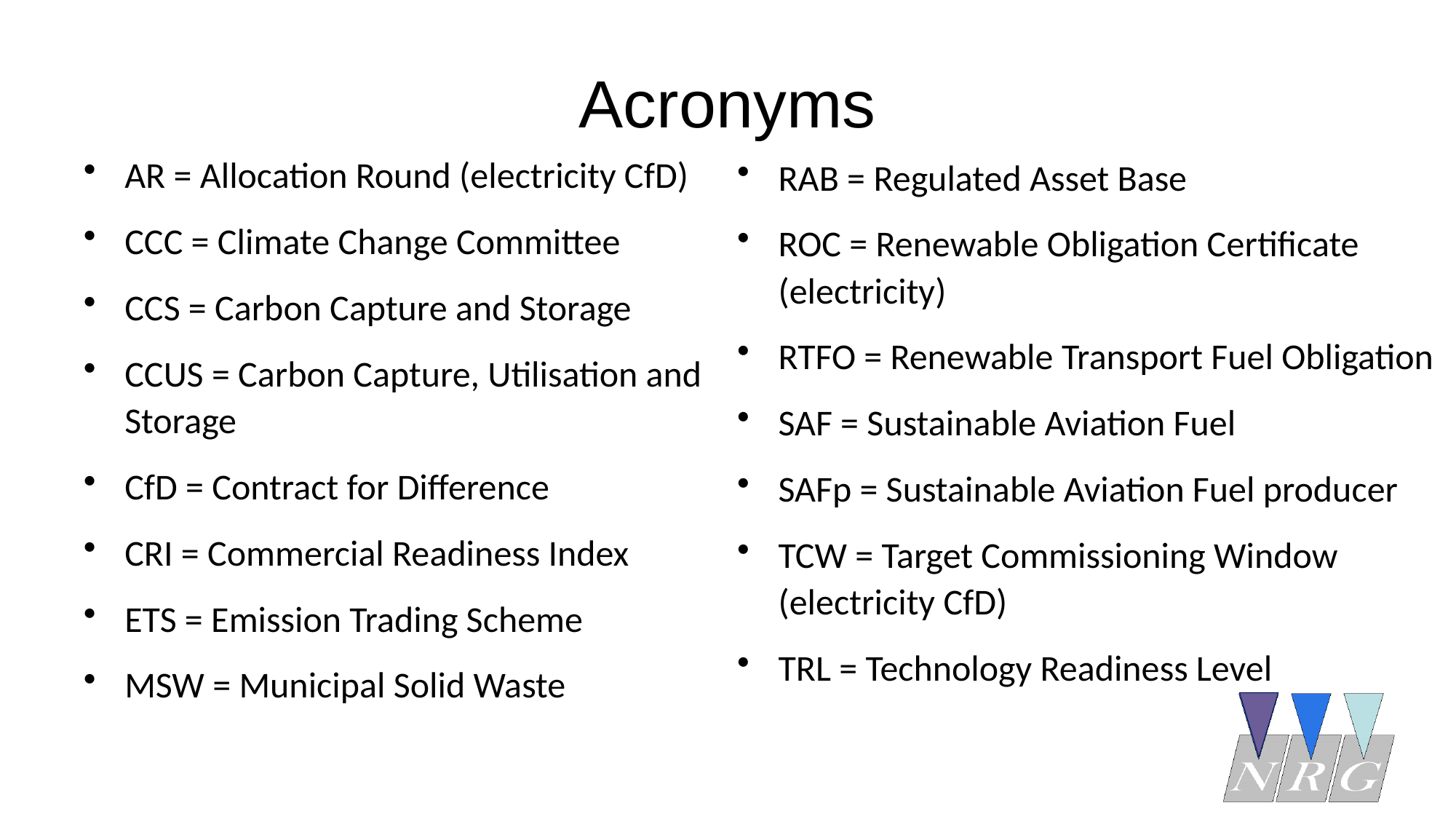

# Acronyms
AR = Allocation Round (electricity CfD)
CCC = Climate Change Committee
CCS = Carbon Capture and Storage
CCUS = Carbon Capture, Utilisation and Storage
CfD = Contract for Difference
CRI = Commercial Readiness Index
ETS = Emission Trading Scheme
MSW = Municipal Solid Waste
RAB = Regulated Asset Base
ROC = Renewable Obligation Certificate (electricity)
RTFO = Renewable Transport Fuel Obligation
SAF = Sustainable Aviation Fuel
SAFp = Sustainable Aviation Fuel producer
TCW = Target Commissioning Window (electricity CfD)
TRL = Technology Readiness Level